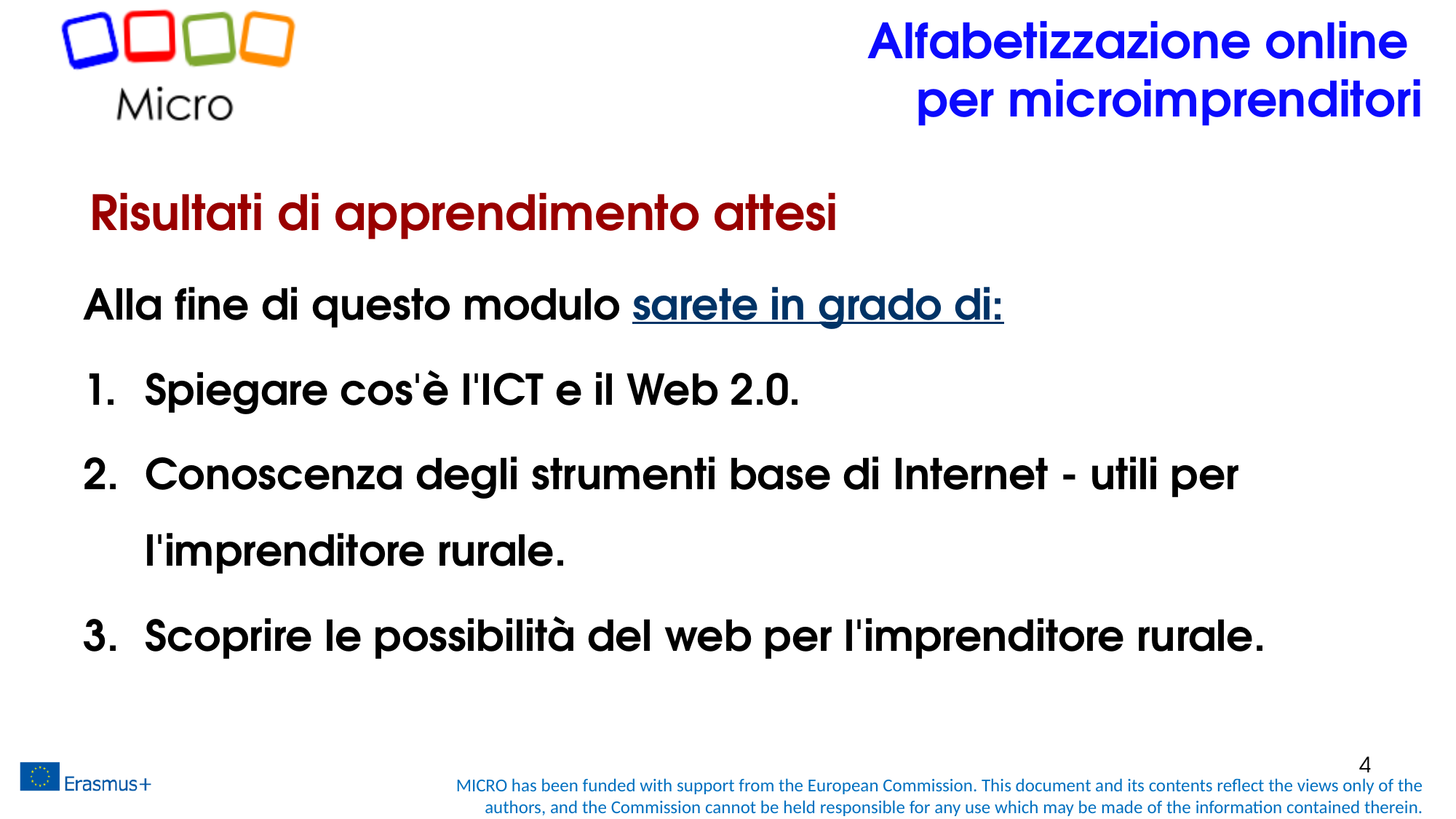

Alfabetizzazione online
per microimprenditori
Risultati di apprendimento attesi
Alla fine di questo modulo sarete in grado di:
Spiegare cos'è l'ICT e il Web 2.0.
Conoscenza degli strumenti base di Internet - utili per l'imprenditore rurale.
Scoprire le possibilità del web per l'imprenditore rurale.
4